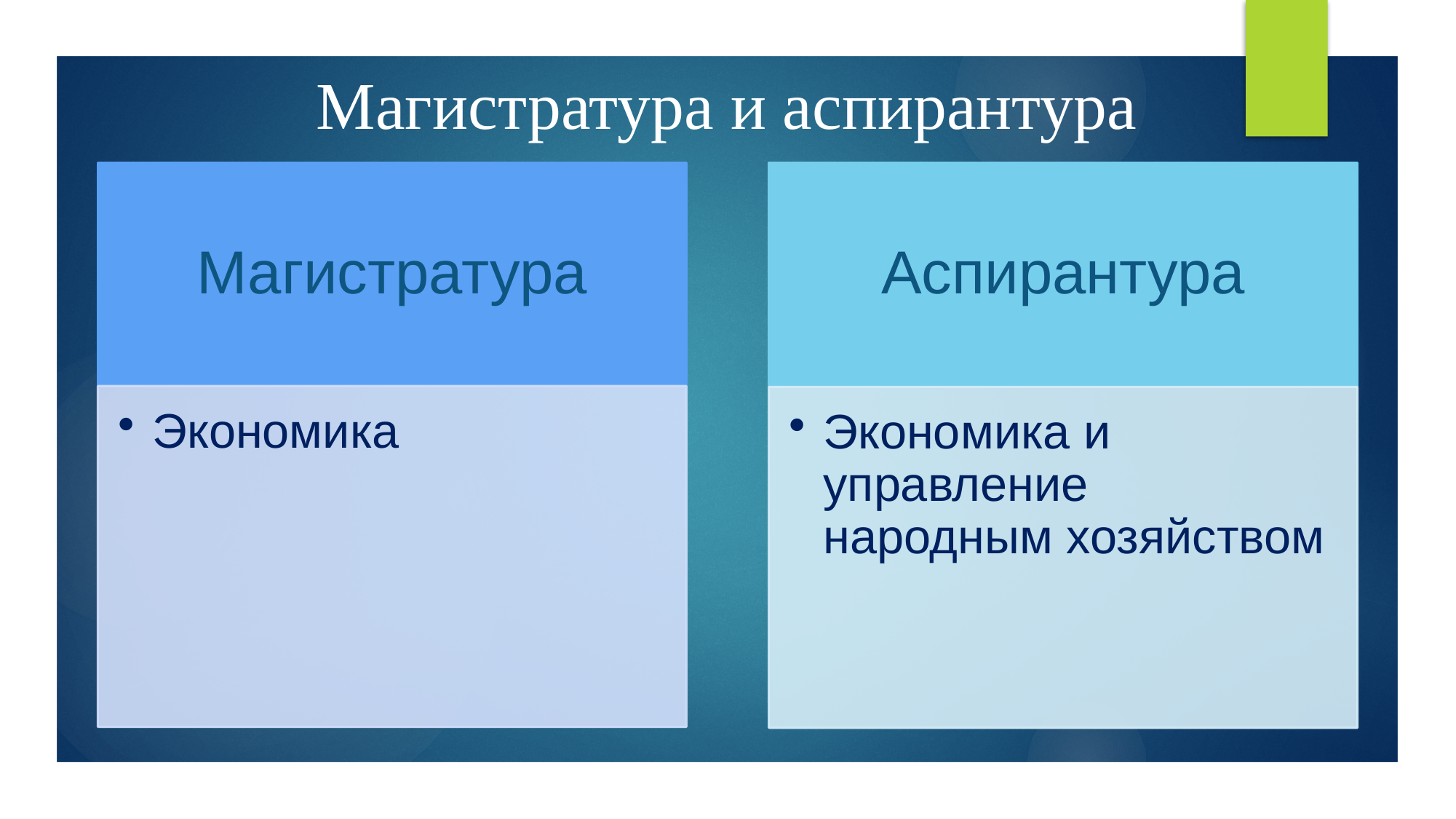

# Магистратура и аспирантура
Магистратура
Экономика
Аспирантура
Экономика и управление народным хозяйством